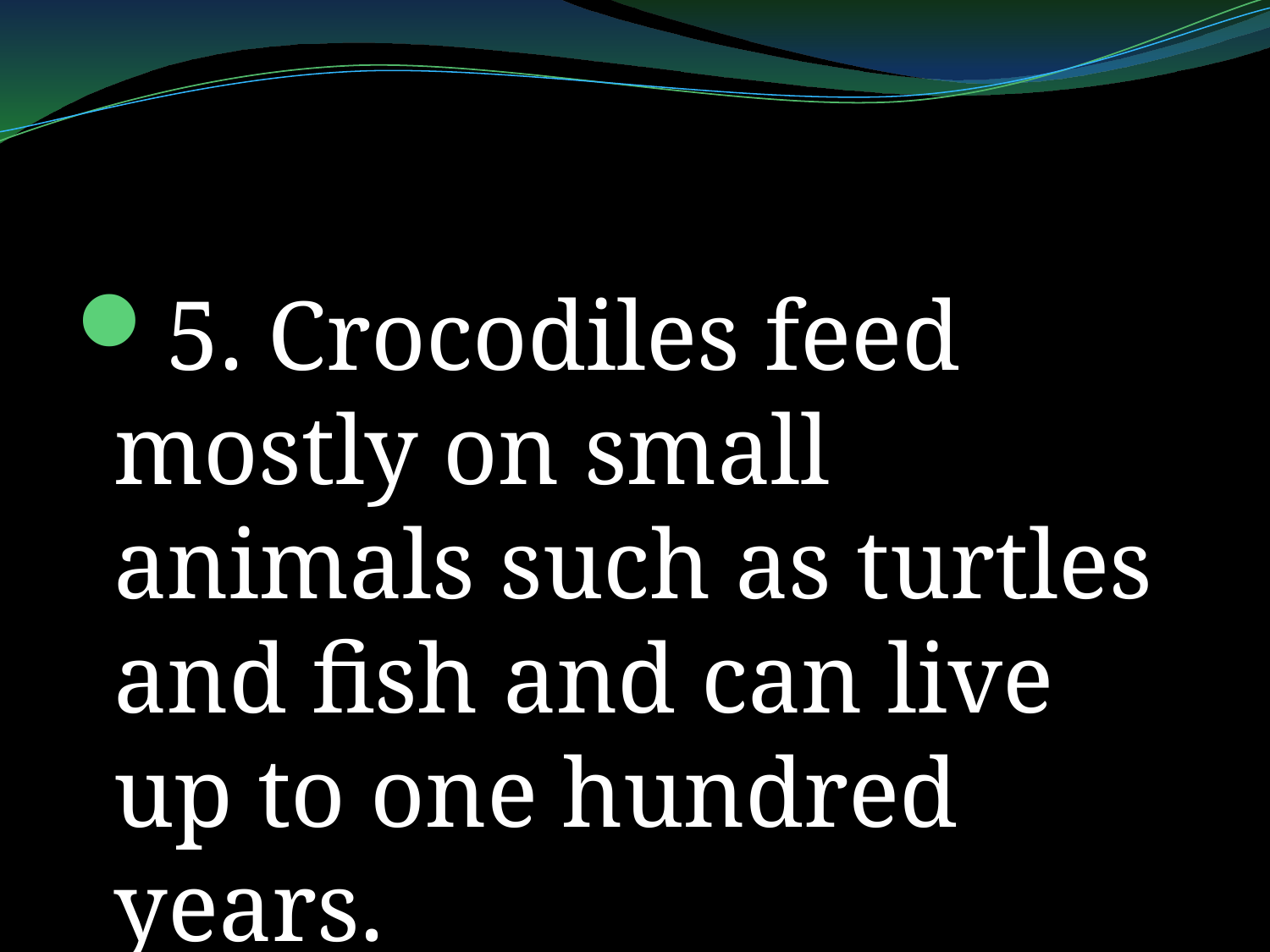

#
5. Crocodiles feed mostly on small animals such as turtles and fish and can live up to one hundred years.